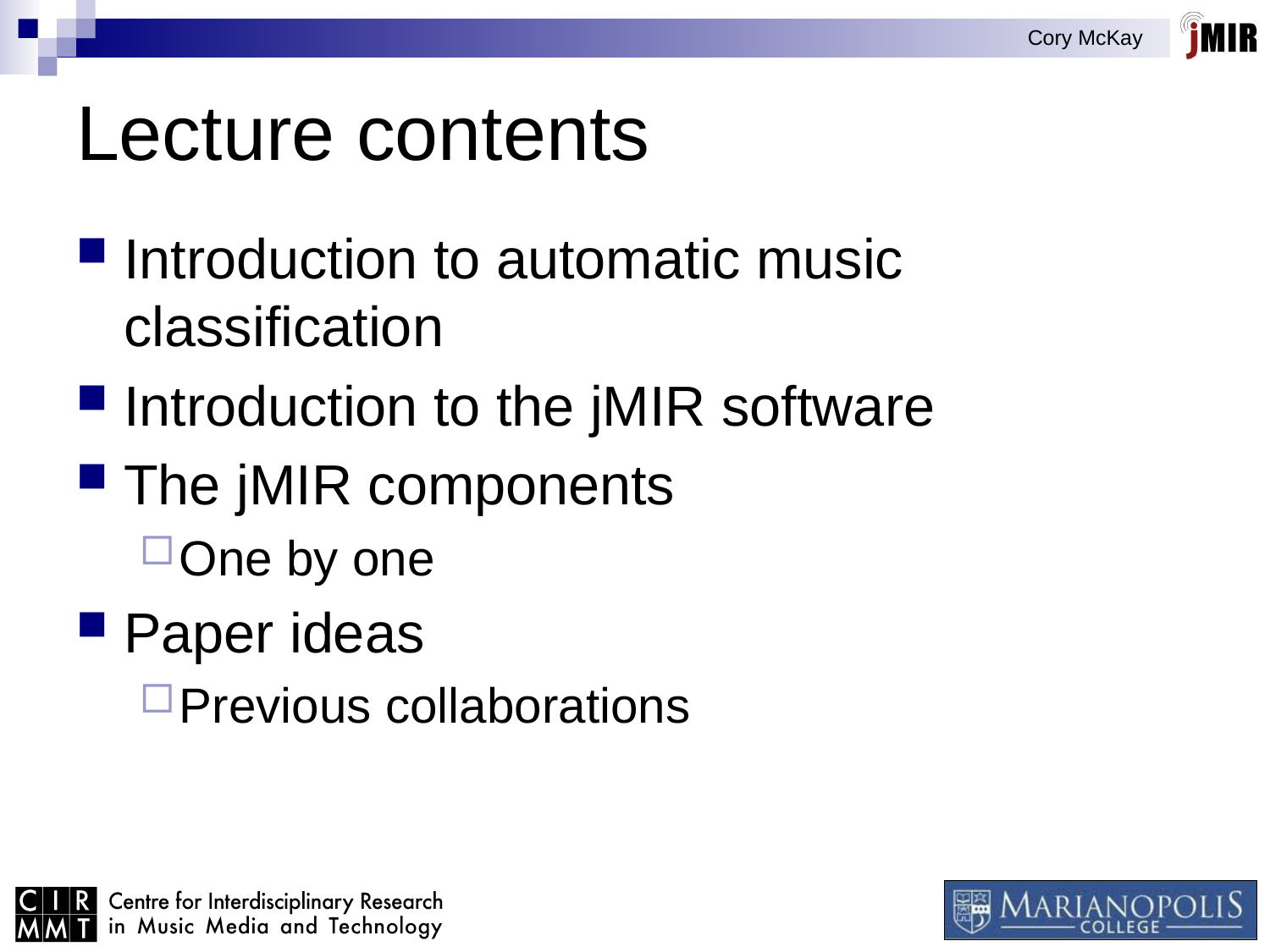

Lecture contents
Introduction to automatic music classification
Introduction to the jMIR software
The jMIR components
One by one
Paper ideas
Previous collaborations